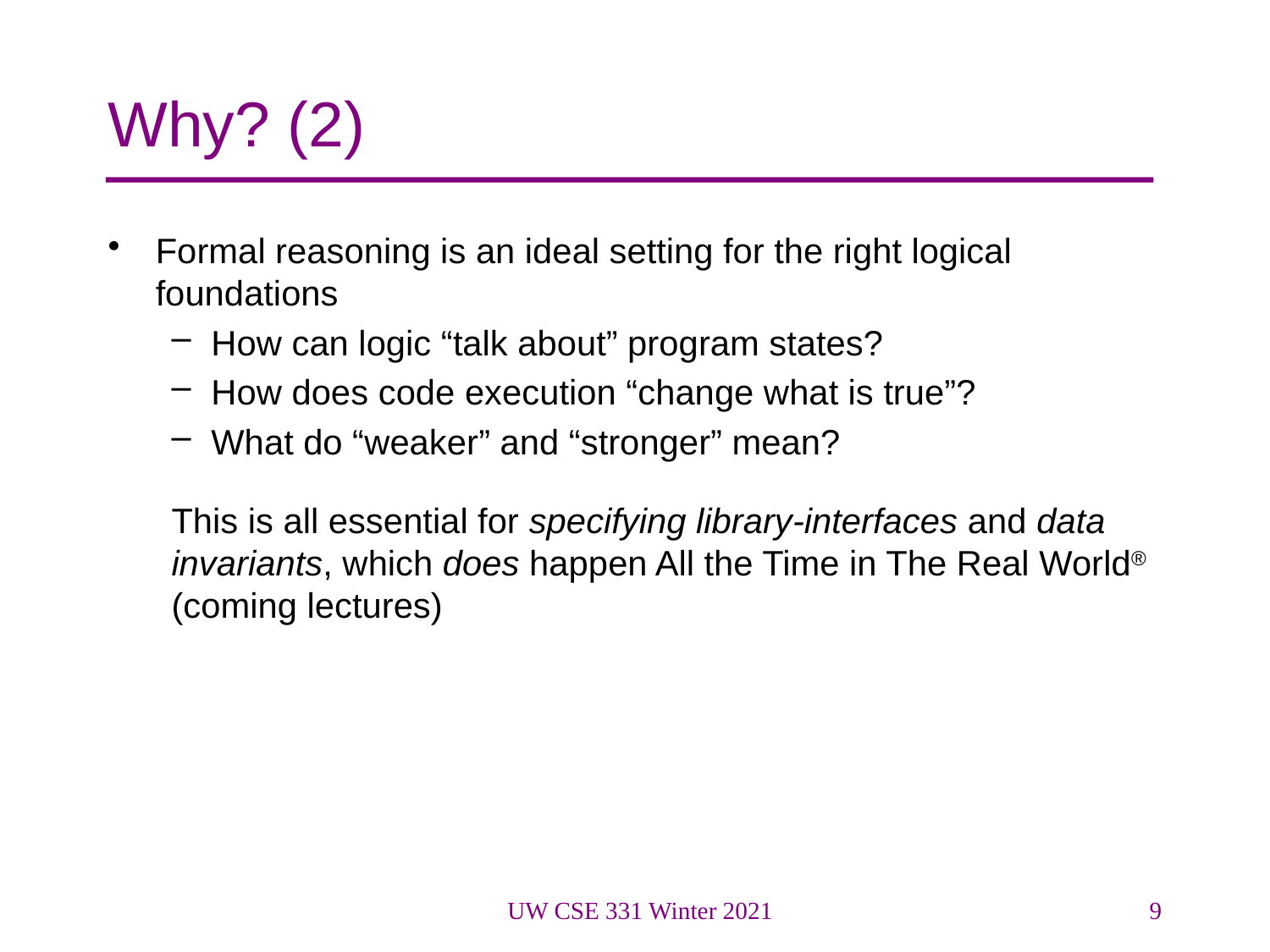

# Why? (2)
Formal reasoning is an ideal setting for the right logical foundations
How can logic “talk about” program states?
How does code execution “change what is true”?
What do “weaker” and “stronger” mean?

This is all essential for specifying library-interfaces and data invariants, which does happen All the Time in The Real World® (coming lectures)
UW CSE 331 Winter 2021
9